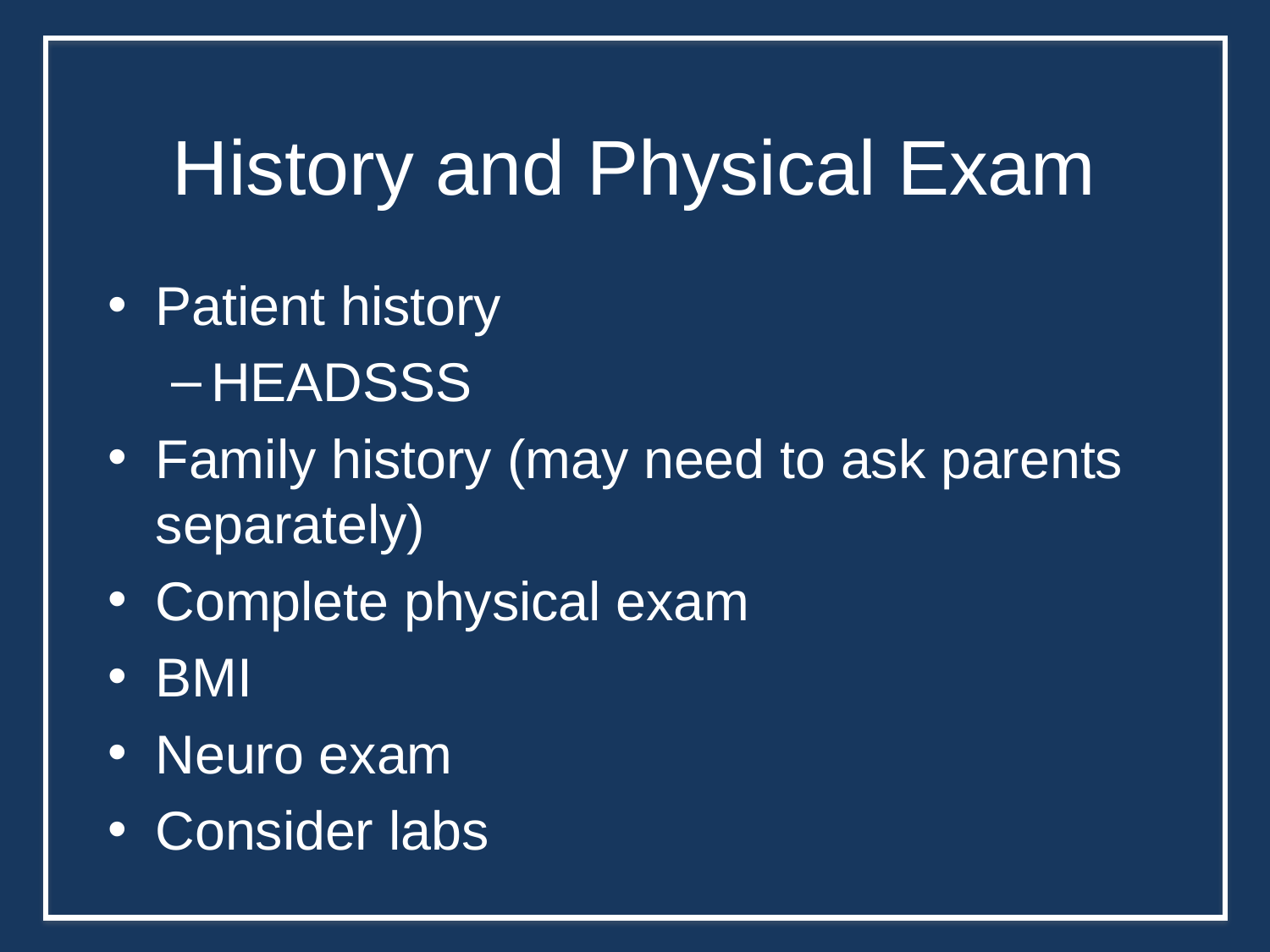

History and Physical Exam
Patient history
HEADSSS
Family history (may need to ask parents separately)
Complete physical exam
BMI
Neuro exam
Consider labs